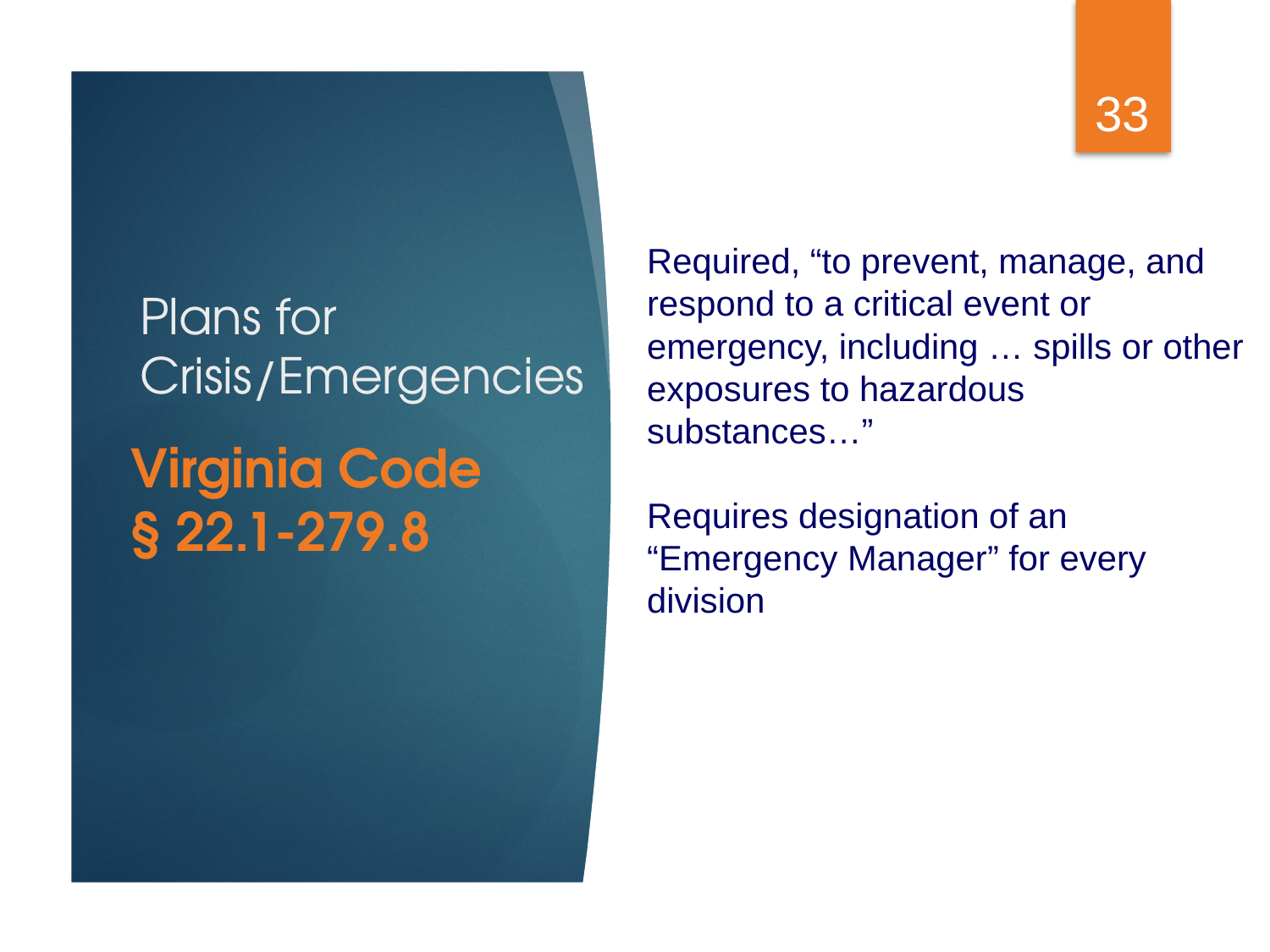

33
# Plans for Crisis/Emergencies
Required, “to prevent, manage, and respond to a critical event or emergency, including … spills or other exposures to hazardous substances…”

Requires designation of an “Emergency Manager” for every division

Virginia Code § 22.1-279.8